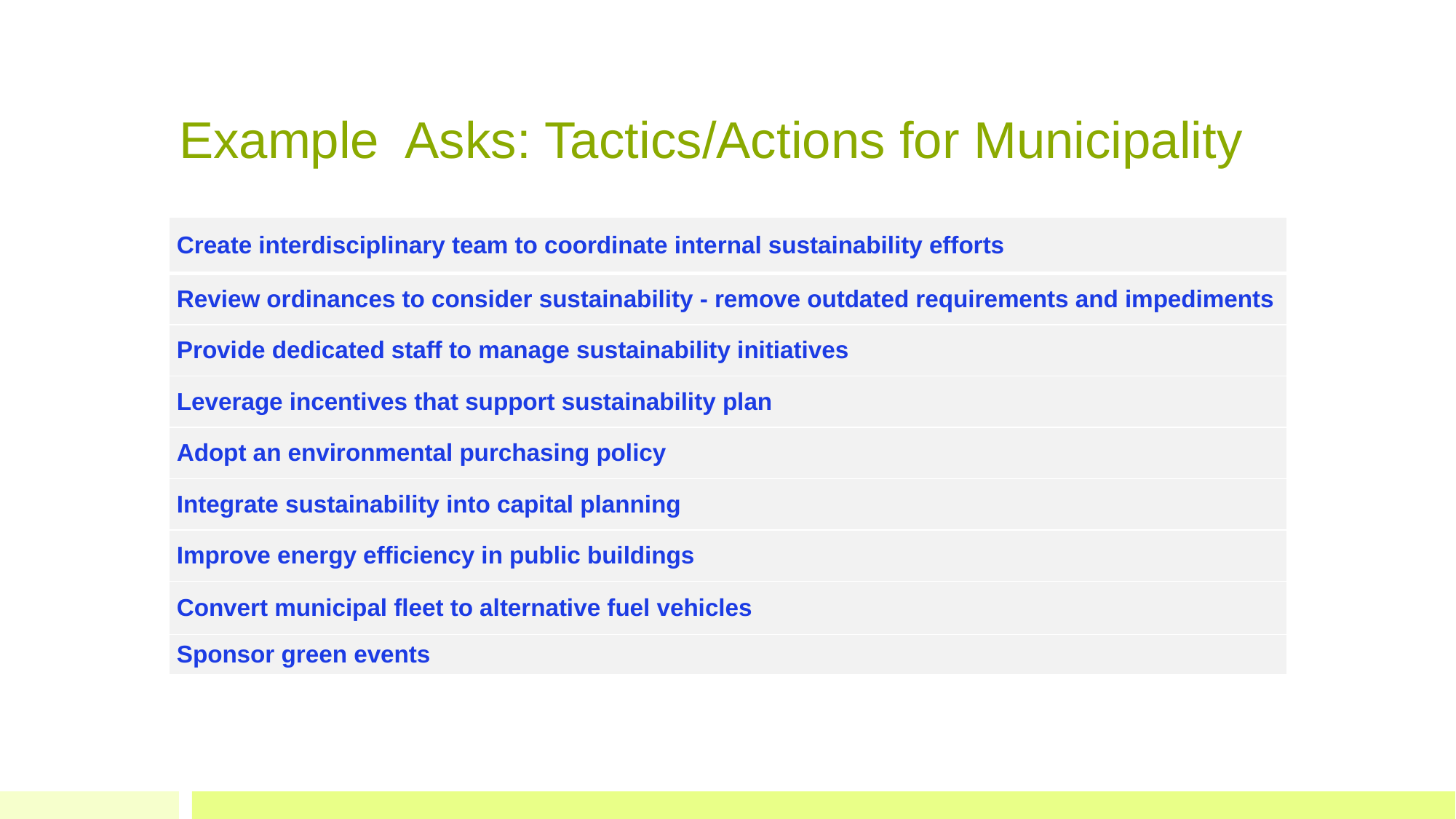

# Example  Asks: Tactics/Actions for Municipality
| Create interdisciplinary team to coordinate internal sustainability efforts |
| --- |
| Review ordinances to consider sustainability - remove outdated requirements and impediments |
| Provide dedicated staff to manage sustainability initiatives |
| Leverage incentives that support sustainability plan |
| Adopt an environmental purchasing policy |
| Integrate sustainability into capital planning |
| Improve energy efficiency in public buildings |
| Convert municipal fleet to alternative fuel vehicles |
| Sponsor green events |